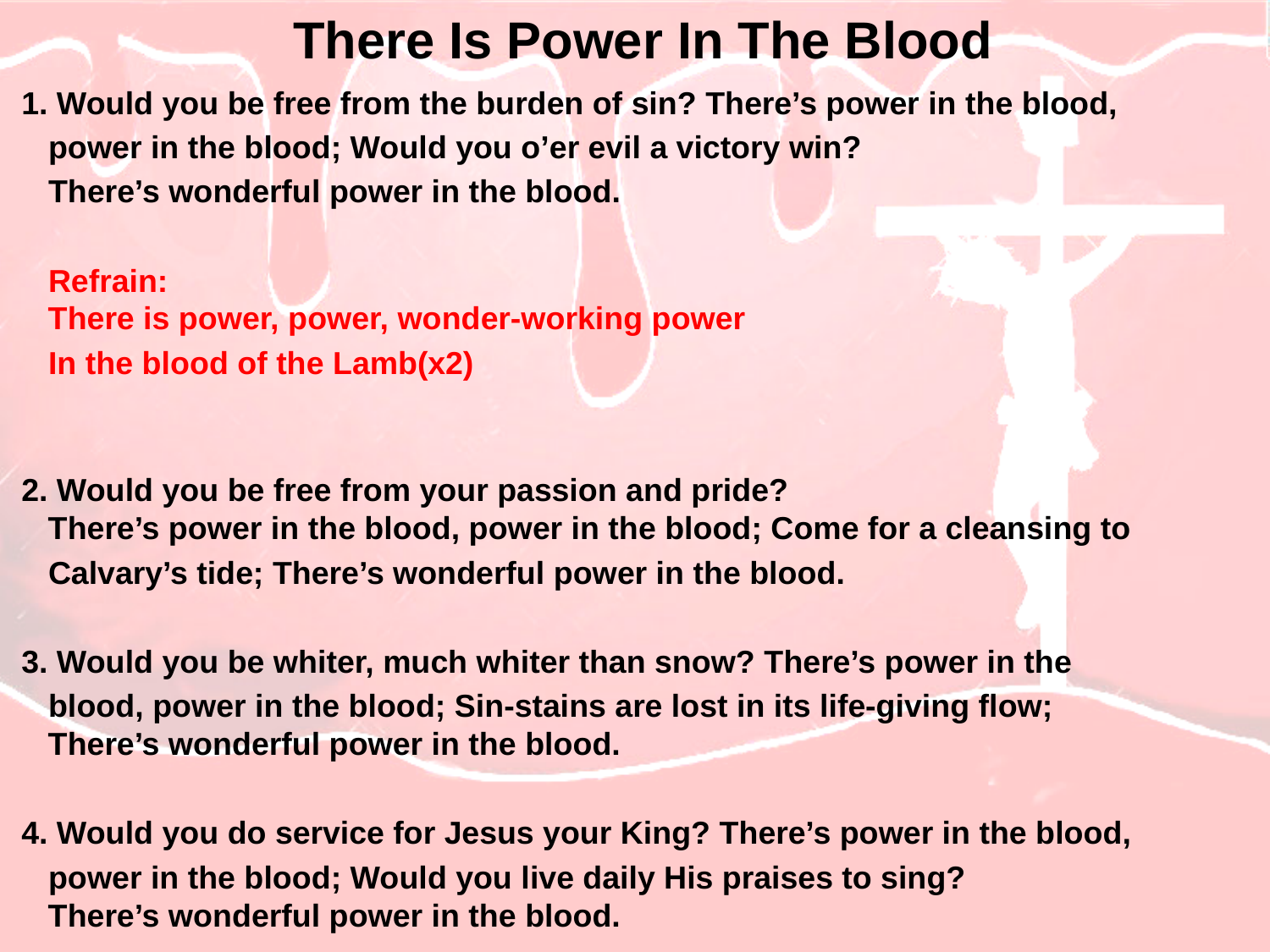

# There Is Power In The Blood
 1. Would you be free from the burden of sin? There’s power in the blood,
    power in the blood; Would you o’er evil a victory win?
    There’s wonderful power in the blood.

    Refrain:
    There is power, power, wonder-working power
    In the blood of the Lamb(x2)

 2. Would you be free from your passion and pride?
    There’s power in the blood, power in the blood; Come for a cleansing to
    Calvary’s tide; There’s wonderful power in the blood.

 3. Would you be whiter, much whiter than snow? There’s power in the
    blood, power in the blood; Sin-stains are lost in its life-giving flow;
    There’s wonderful power in the blood.

 4. Would you do service for Jesus your King? There’s power in the blood,
    power in the blood; Would you live daily His praises to sing?
    There’s wonderful power in the blood.